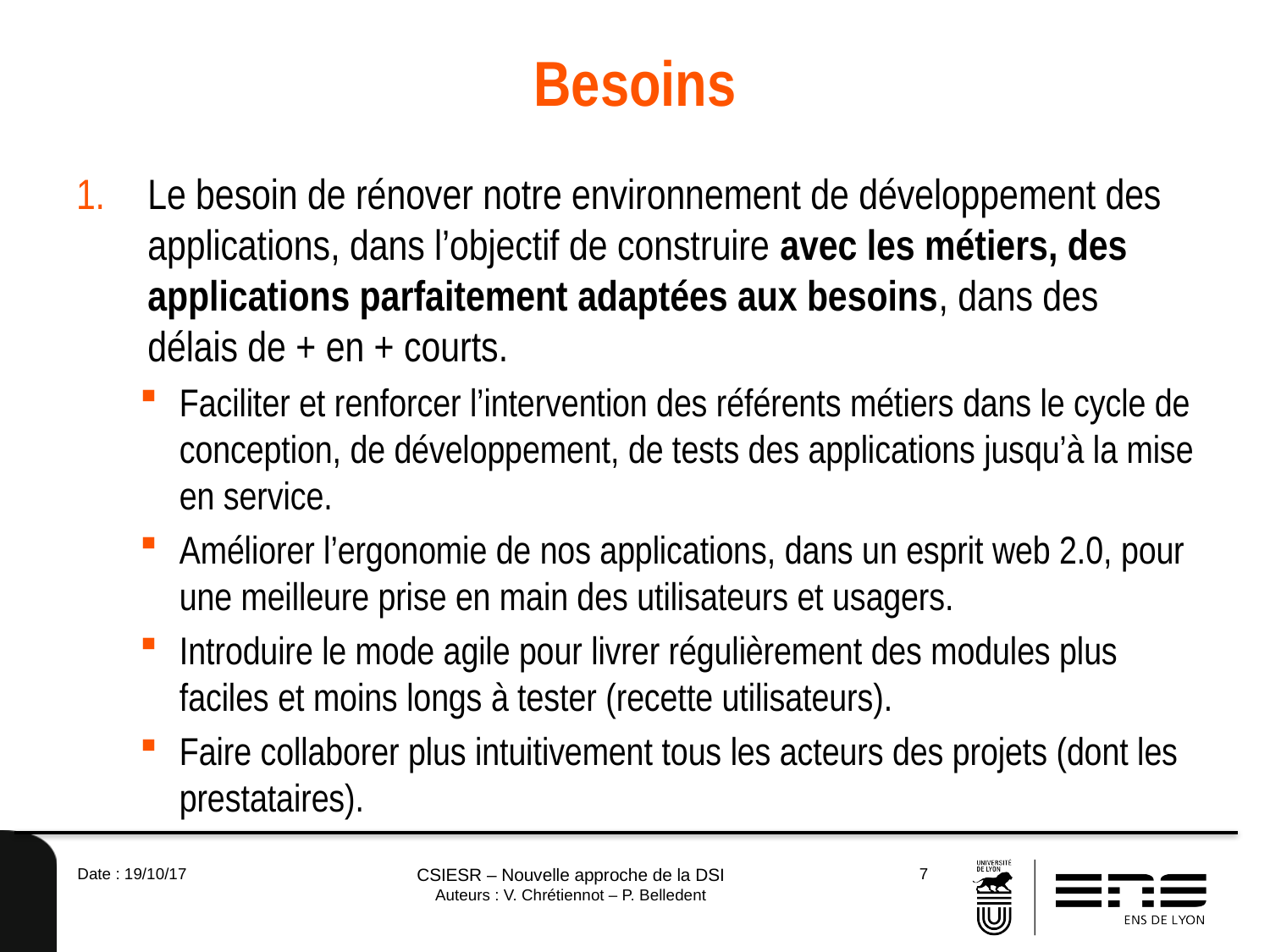

# Besoins
Le besoin de rénover notre environnement de développement des applications, dans l’objectif de construire avec les métiers, des applications parfaitement adaptées aux besoins, dans des délais de + en + courts.
Faciliter et renforcer l’intervention des référents métiers dans le cycle de conception, de développement, de tests des applications jusqu’à la mise en service.
Améliorer l’ergonomie de nos applications, dans un esprit web 2.0, pour une meilleure prise en main des utilisateurs et usagers.
Introduire le mode agile pour livrer régulièrement des modules plus faciles et moins longs à tester (recette utilisateurs).
Faire collaborer plus intuitivement tous les acteurs des projets (dont les prestataires).

Date : 19/10/17
CSIESR – Nouvelle approche de la DSI
Auteurs : V. Chrétiennot – P. Belledent
7